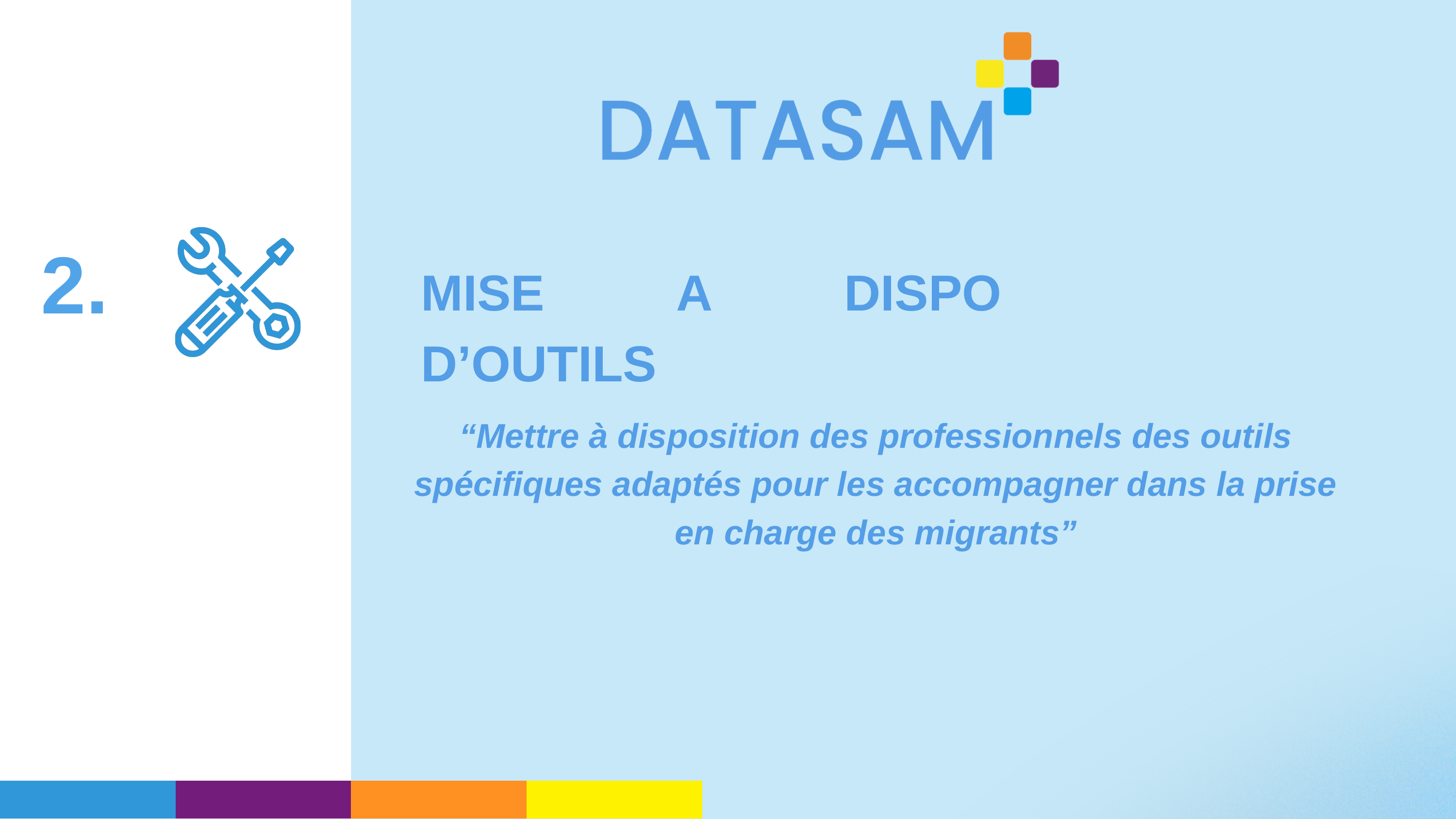

2.
MISE A DISPO D’OUTILS
“Mettre à disposition des professionnels des outils spécifiques adaptés pour les accompagner dans la prise en charge des migrants”